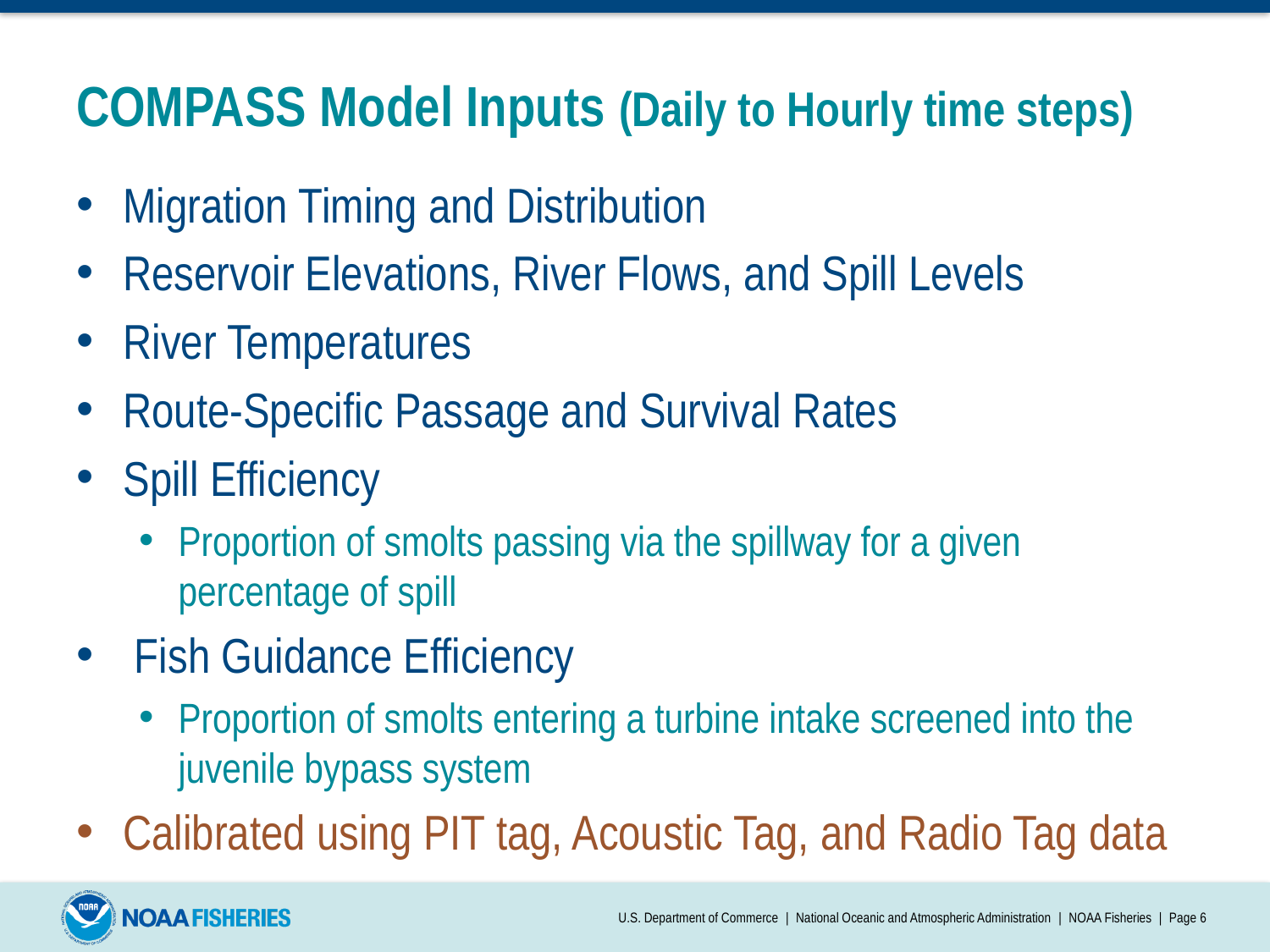

# COMPASS Model Inputs (Daily to Hourly time steps)
Migration Timing and Distribution
Reservoir Elevations, River Flows, and Spill Levels
River Temperatures
Route-Specific Passage and Survival Rates
Spill Efficiency
Proportion of smolts passing via the spillway for a given percentage of spill
 Fish Guidance Efficiency
Proportion of smolts entering a turbine intake screened into the juvenile bypass system
Calibrated using PIT tag, Acoustic Tag, and Radio Tag data

U.S. Department of Commerce | National Oceanic and Atmospheric Administration | NOAA Fisheries | Page 6